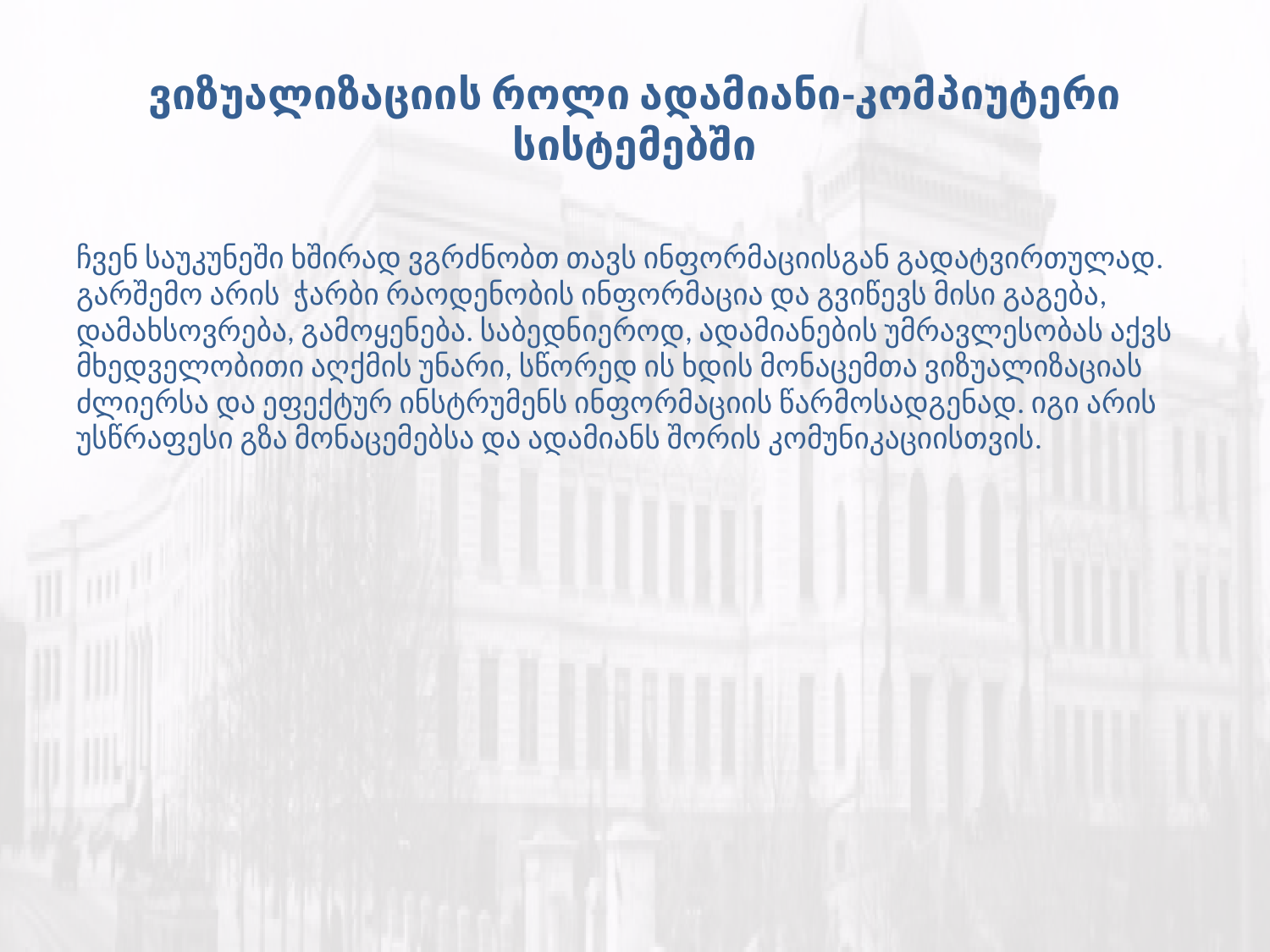

# ვიზუალიზაციის როლი ადამიანი-კომპიუტერი სისტემებში
ჩვენ საუკუნეში ხშირად ვგრძნობთ თავს ინფორმაციისგან გადატვირთულად. გარშემო არის  ჭარბი რაოდენობის ინფორმაცია და გვიწევს მისი გაგება, დამახსოვრება, გამოყენება. საბედნიეროდ, ადამიანების უმრავლესობას აქვს მხედველობითი აღქმის უნარი, სწორედ ის ხდის მონაცემთა ვიზუალიზაციას ძლიერსა და ეფექტურ ინსტრუმენს ინფორმაციის წარმოსადგენად. იგი არის უსწრაფესი გზა მონაცემებსა და ადამიანს შორის კომუნიკაციისთვის.